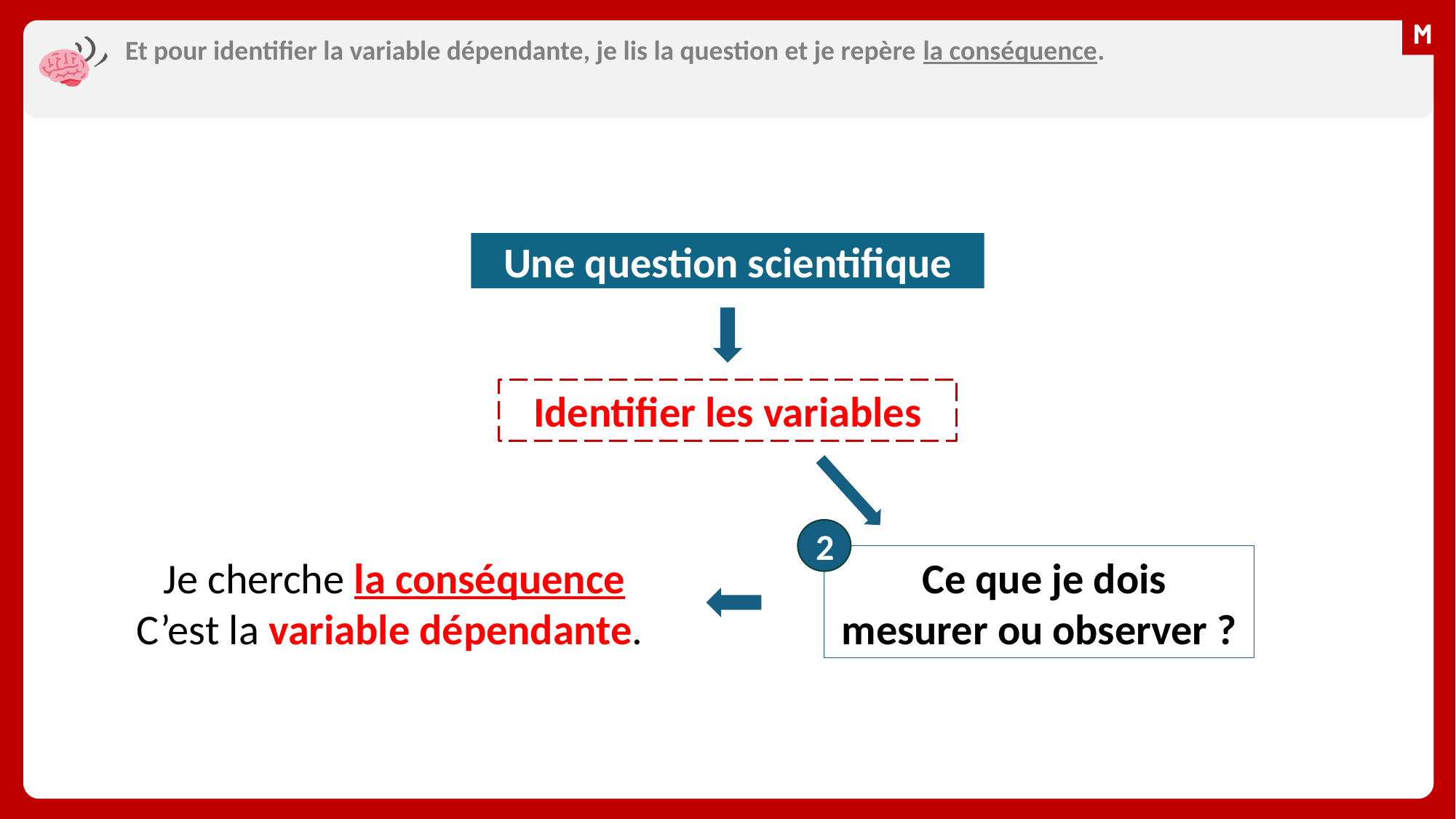

# Et pour identifier la variable dépendante, je lis la question et je repère la conséquence.

Une question scientifique

Identifier les variables

2
Je cherche la conséquence
C’est la variable dépendante.
 Ce que je dois mesurer ou observer ?